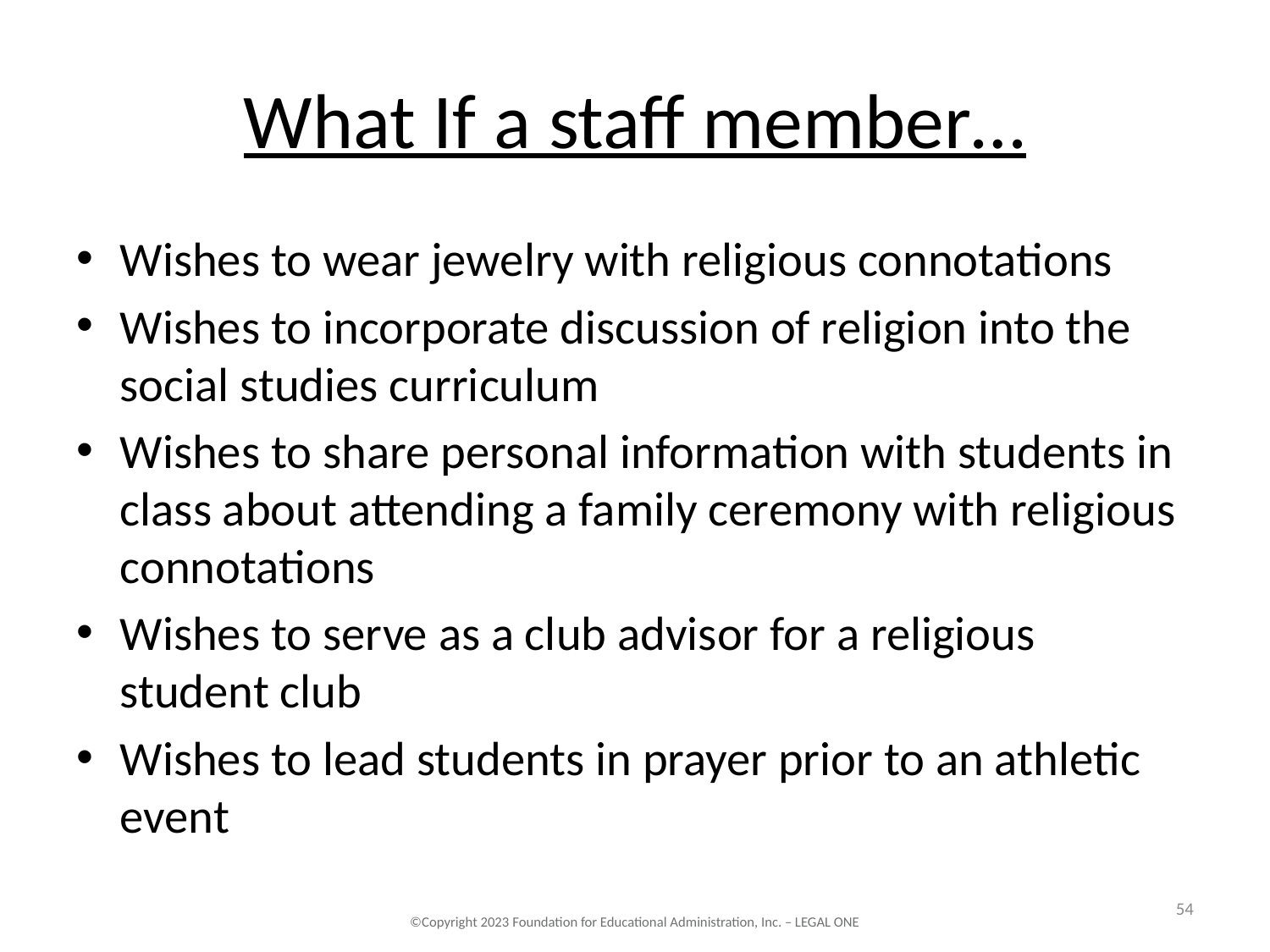

# What If a staff member…
Wishes to wear jewelry with religious connotations
Wishes to incorporate discussion of religion into the social studies curriculum
Wishes to share personal information with students in class about attending a family ceremony with religious connotations
Wishes to serve as a club advisor for a religious student club
Wishes to lead students in prayer prior to an athletic event
54